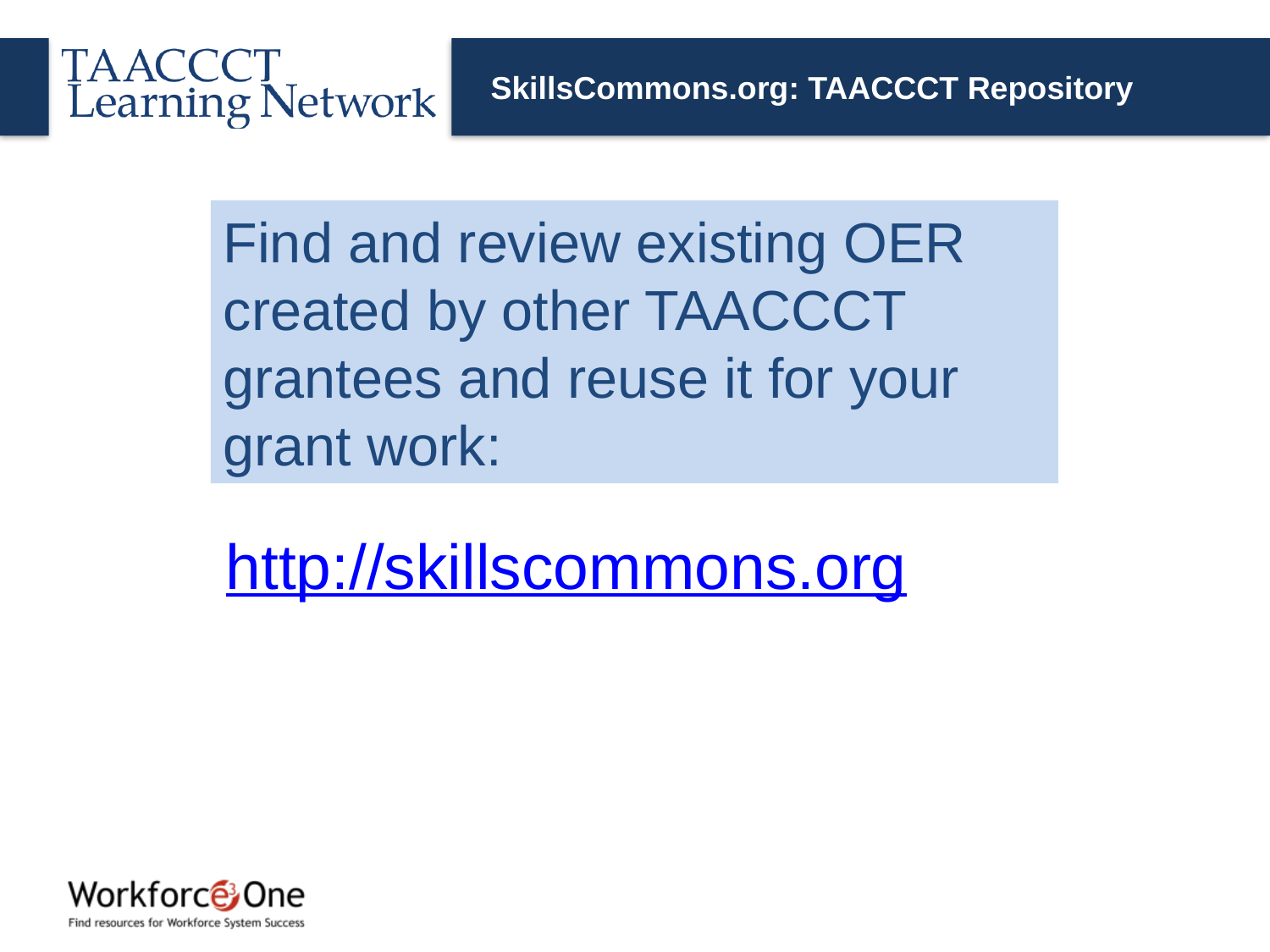

# SkillsCommons.org: TAACCCT Repository
Find and review existing OER created by other TAACCCT grantees and reuse it for your grant work:
http://skillscommons.org